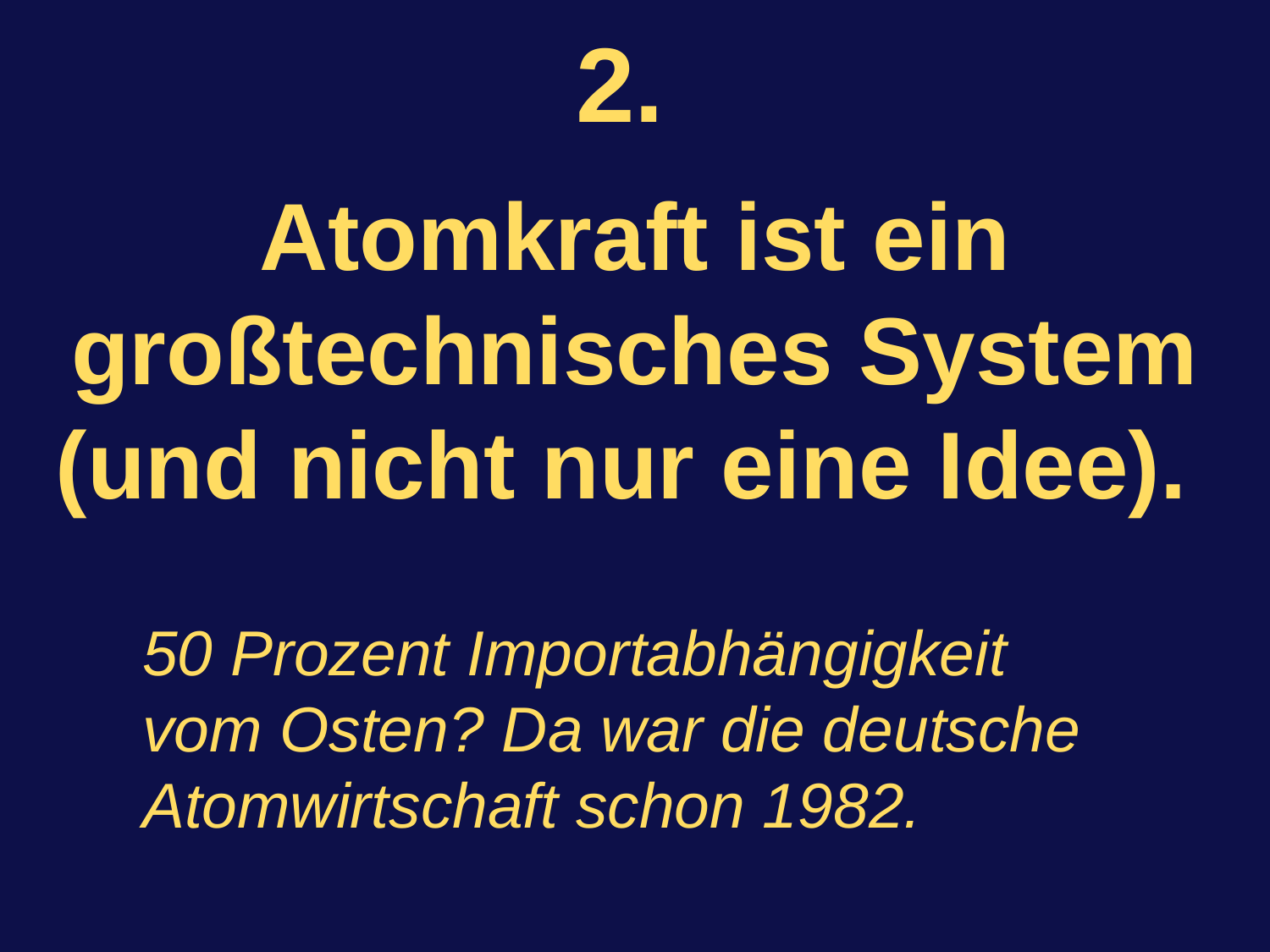

2.
Atomkraft ist ein großtechnisches System (und nicht nur eine Idee).
50 Prozent Importabhängigkeit vom Osten? Da war die deutsche Atomwirtschaft schon 1982.